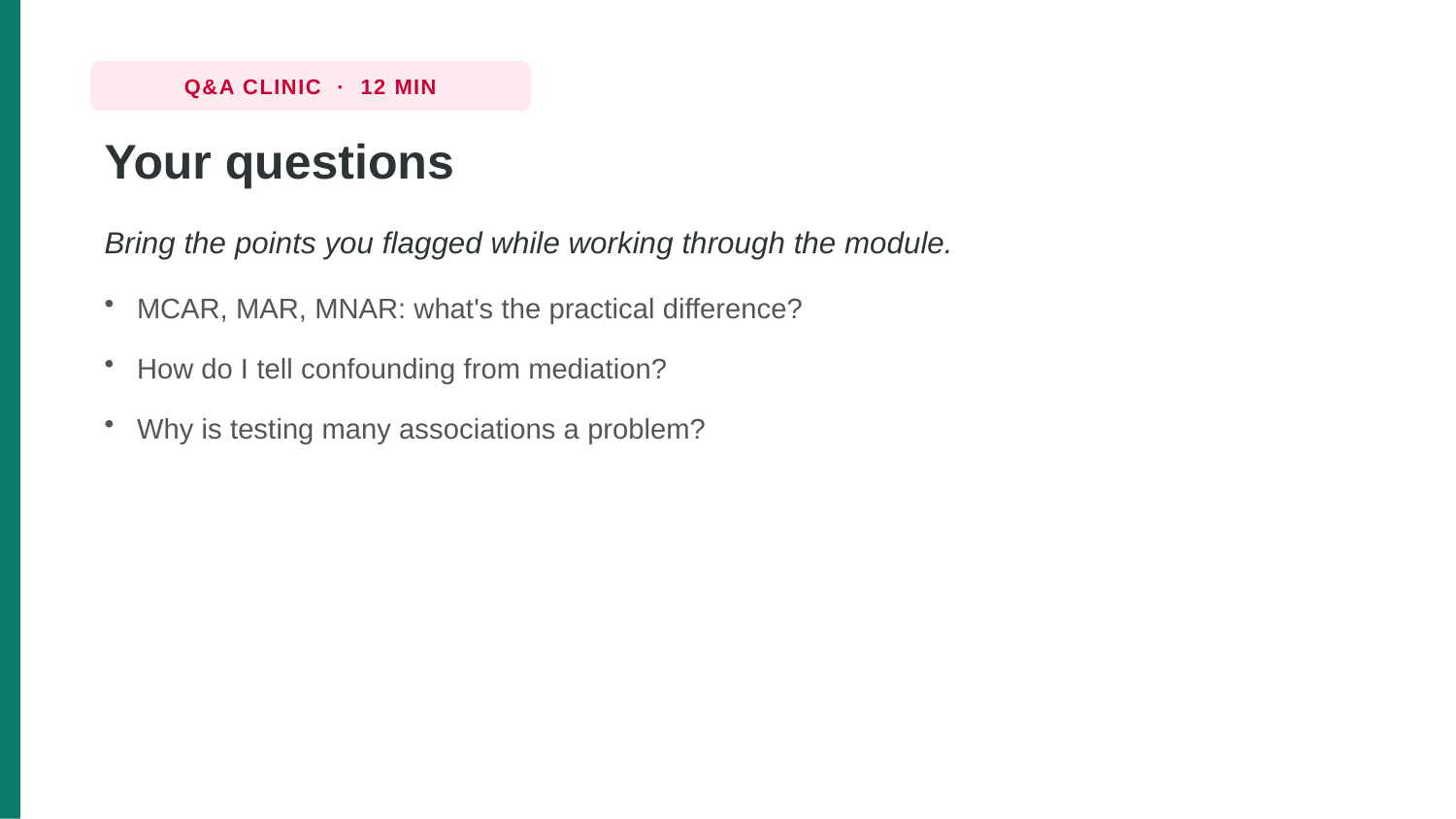

Q&A CLINIC  ·  12 MIN
Your questions
Bring the points you flagged while working through the module.
MCAR, MAR, MNAR: what's the practical difference?
How do I tell confounding from mediation?
Why is testing many associations a problem?